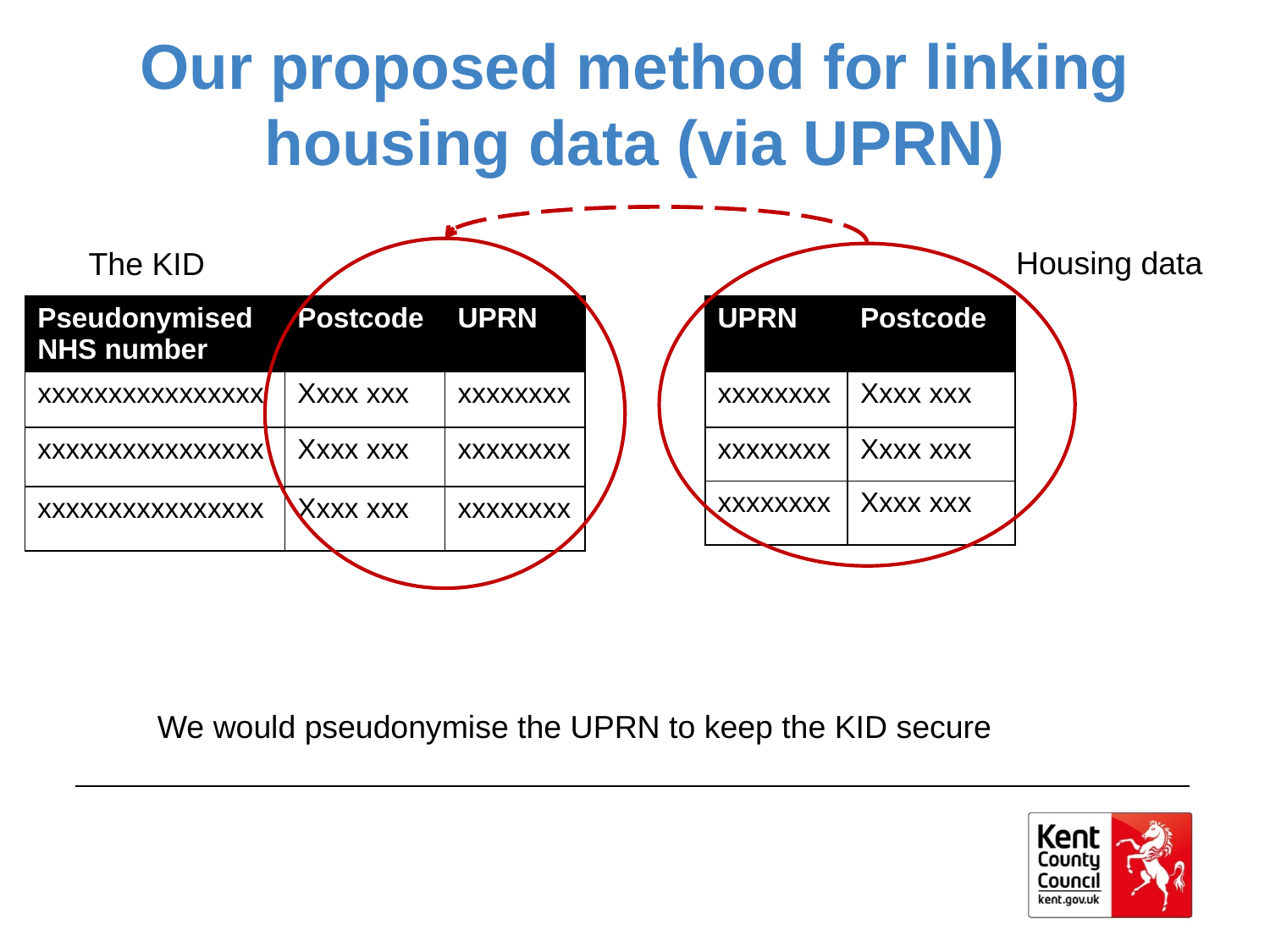

# Our proposed method for linking housing data (via UPRN)
Housing data
The KID

| Pseudonymised NHS number | Postcode | UPRN |
| --- | --- | --- |
| xxxxxxxxxxxxxxxx | Xxxx xxx | xxxxxxxx |
| xxxxxxxxxxxxxxxx | Xxxx xxx | xxxxxxxx |
| xxxxxxxxxxxxxxxx | Xxxx xxx | xxxxxxxx |
| UPRN | Postcode |
| --- | --- |
| xxxxxxxx | Xxxx xxx |
| xxxxxxxx | Xxxx xxx |
| xxxxxxxx | Xxxx xxx |
We would pseudonymise the UPRN to keep the KID secure